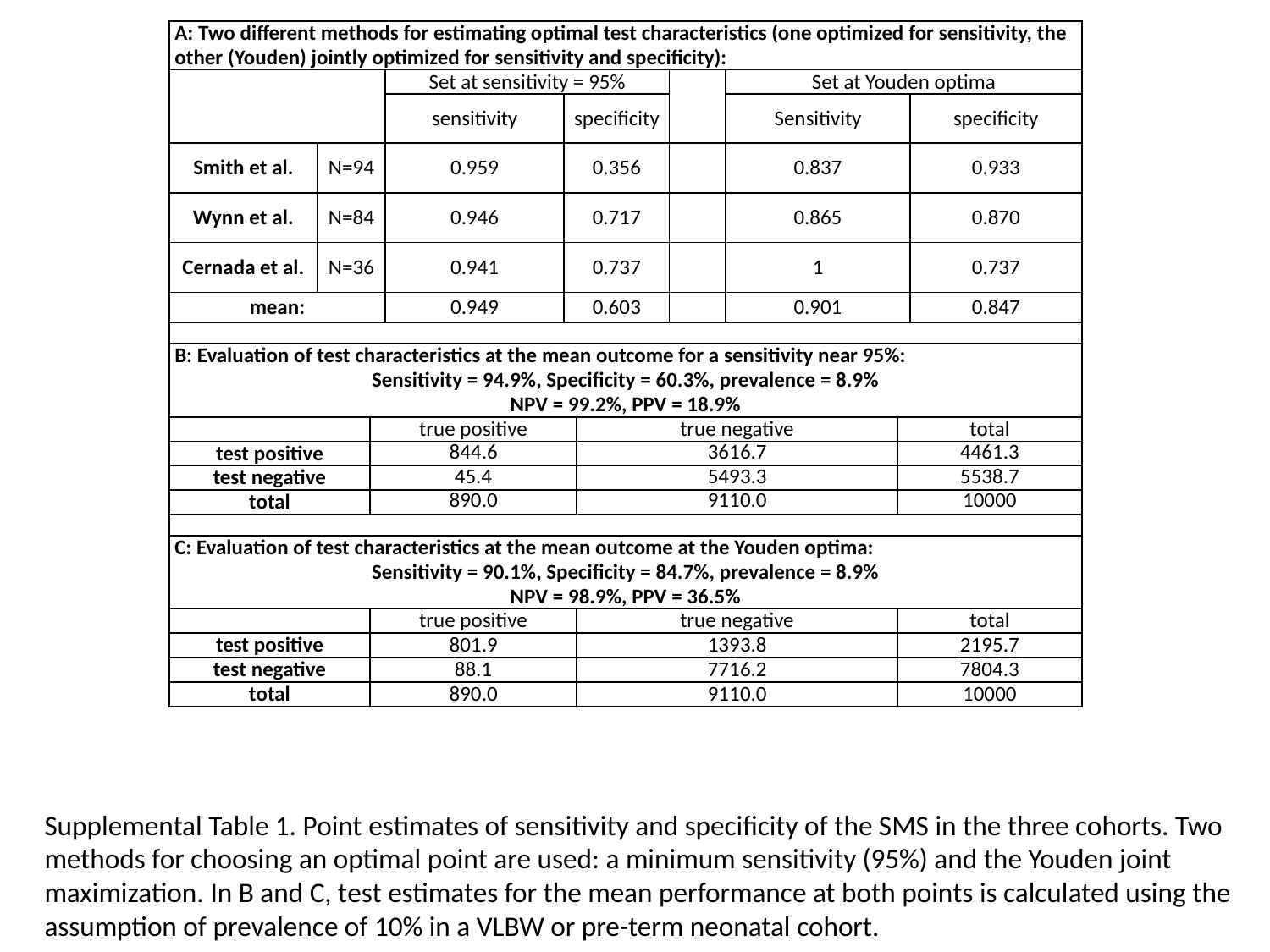

| A: Two different methods for estimating optimal test characteristics (one optimized for sensitivity, the other (Youden) jointly optimized for sensitivity and specificity): |  |  |  |  |  |  |  |  |  |
| --- | --- | --- | --- | --- | --- | --- | --- | --- | --- |
|  |  |  | Set at sensitivity = 95% |  |  |  | Set at Youden optima |  |  |
|  |  |  | sensitivity | specificity |  |  | Sensitivity |  | specificity |
| Smith et al. | N=94 |  | 0.959 | 0.356 |  |  | 0.837 |  | 0.933 |
| Wynn et al. | N=84 |  | 0.946 | 0.717 |  |  | 0.865 |  | 0.870 |
| Cernada et al. | N=36 |  | 0.941 | 0.737 |  |  | 1 |  | 0.737 |
| mean: |  |  | 0.949 | 0.603 |  |  | 0.901 |  | 0.847 |
|  |  |  |  |  |  |  |  |  |  |
| B: Evaluation of test characteristics at the mean outcome for a sensitivity near 95%: Sensitivity = 94.9%, Specificity = 60.3%, prevalence = 8.9% NPV = 99.2%, PPV = 18.9% |  |  |  |  |  |  |  |  |  |
|  |  | true positive |  |  | true negative |  |  | total |  |
| test positive |  | 844.6 |  |  | 3616.7 |  |  | 4461.3 |  |
| test negative |  | 45.4 |  |  | 5493.3 |  |  | 5538.7 |  |
| total |  | 890.0 |  |  | 9110.0 |  |  | 10000 |  |
|  |  |  |  |  |  |  |  |  |  |
| C: Evaluation of test characteristics at the mean outcome at the Youden optima: Sensitivity = 90.1%, Specificity = 84.7%, prevalence = 8.9% NPV = 98.9%, PPV = 36.5% |  |  |  |  |  |  |  |  |  |
|  |  | true positive |  |  | true negative |  |  | total |  |
| test positive |  | 801.9 |  |  | 1393.8 |  |  | 2195.7 |  |
| test negative |  | 88.1 |  |  | 7716.2 |  |  | 7804.3 |  |
| total |  | 890.0 |  |  | 9110.0 |  |  | 10000 |  |
Supplemental Table 1. Point estimates of sensitivity and specificity of the SMS in the three cohorts. Two methods for choosing an optimal point are used: a minimum sensitivity (95%) and the Youden joint maximization. In B and C, test estimates for the mean performance at both points is calculated using the assumption of prevalence of 10% in a VLBW or pre-term neonatal cohort.